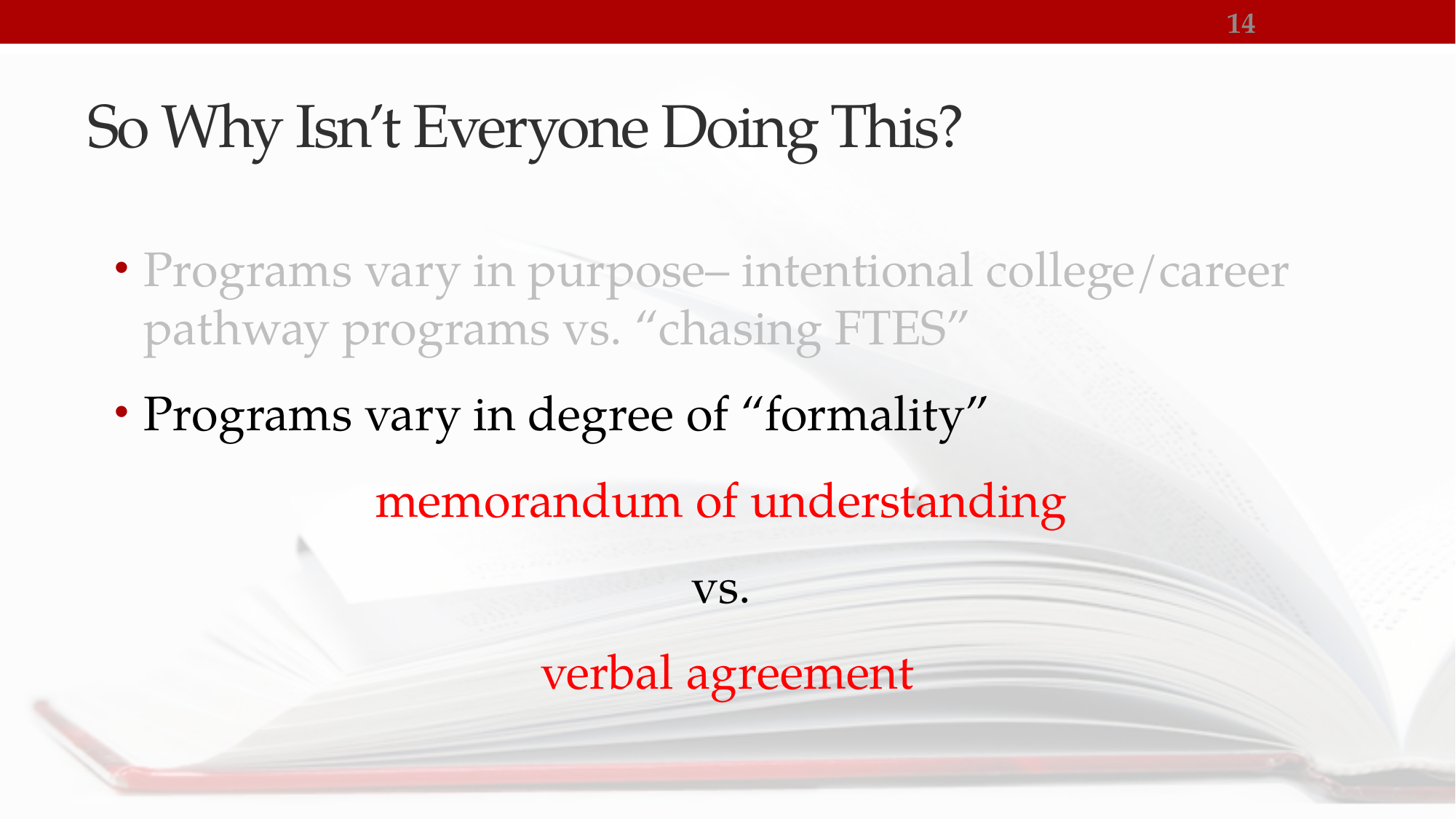

14
# So Why Isn’t Everyone Doing This?
Programs vary in purpose– intentional college/career pathway programs vs. “chasing FTES”
Programs vary in degree of “formality”
memorandum of understanding
vs.
verbal agreement